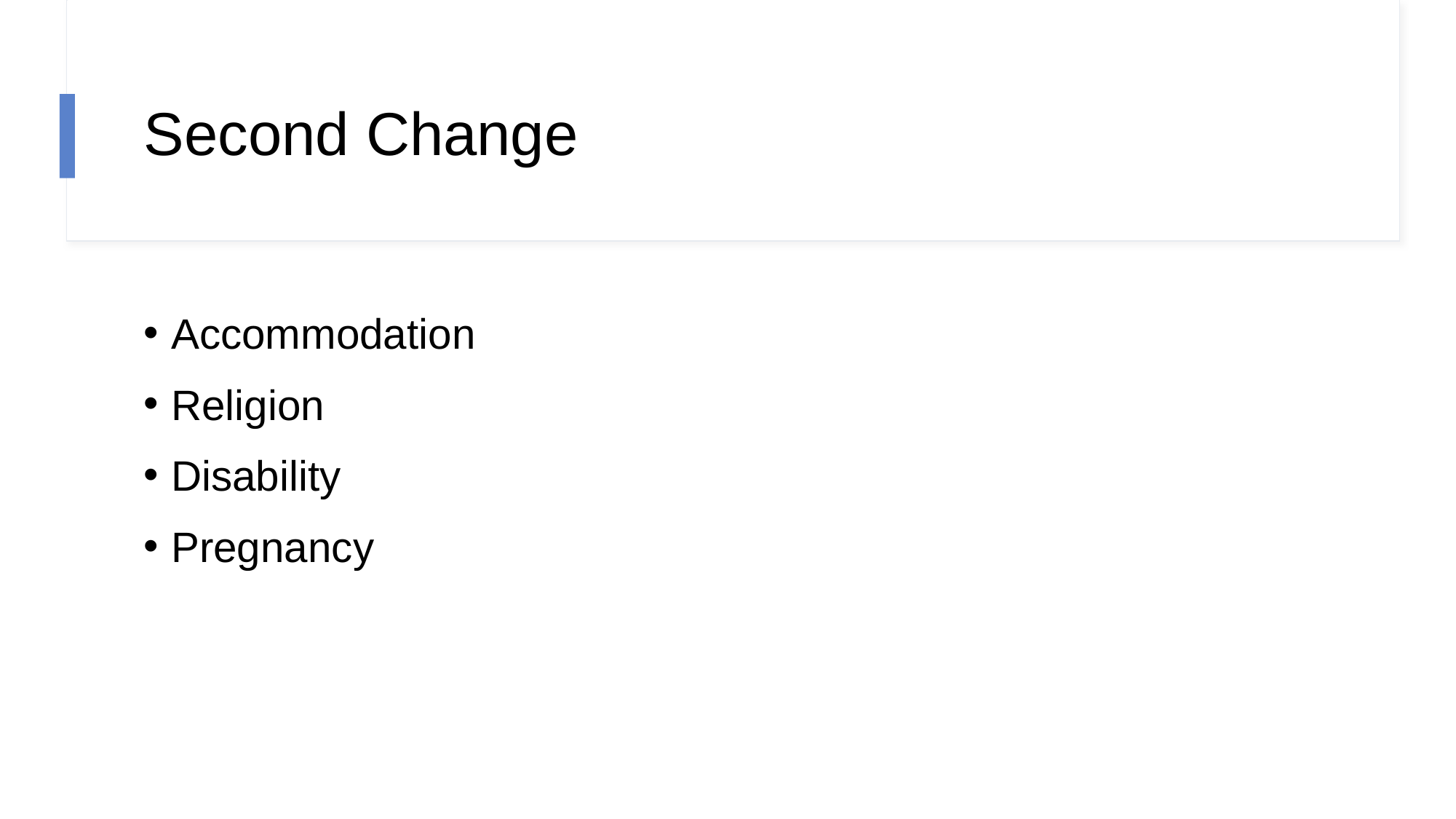

# Second Change
Accommodation
Religion
Disability
Pregnancy